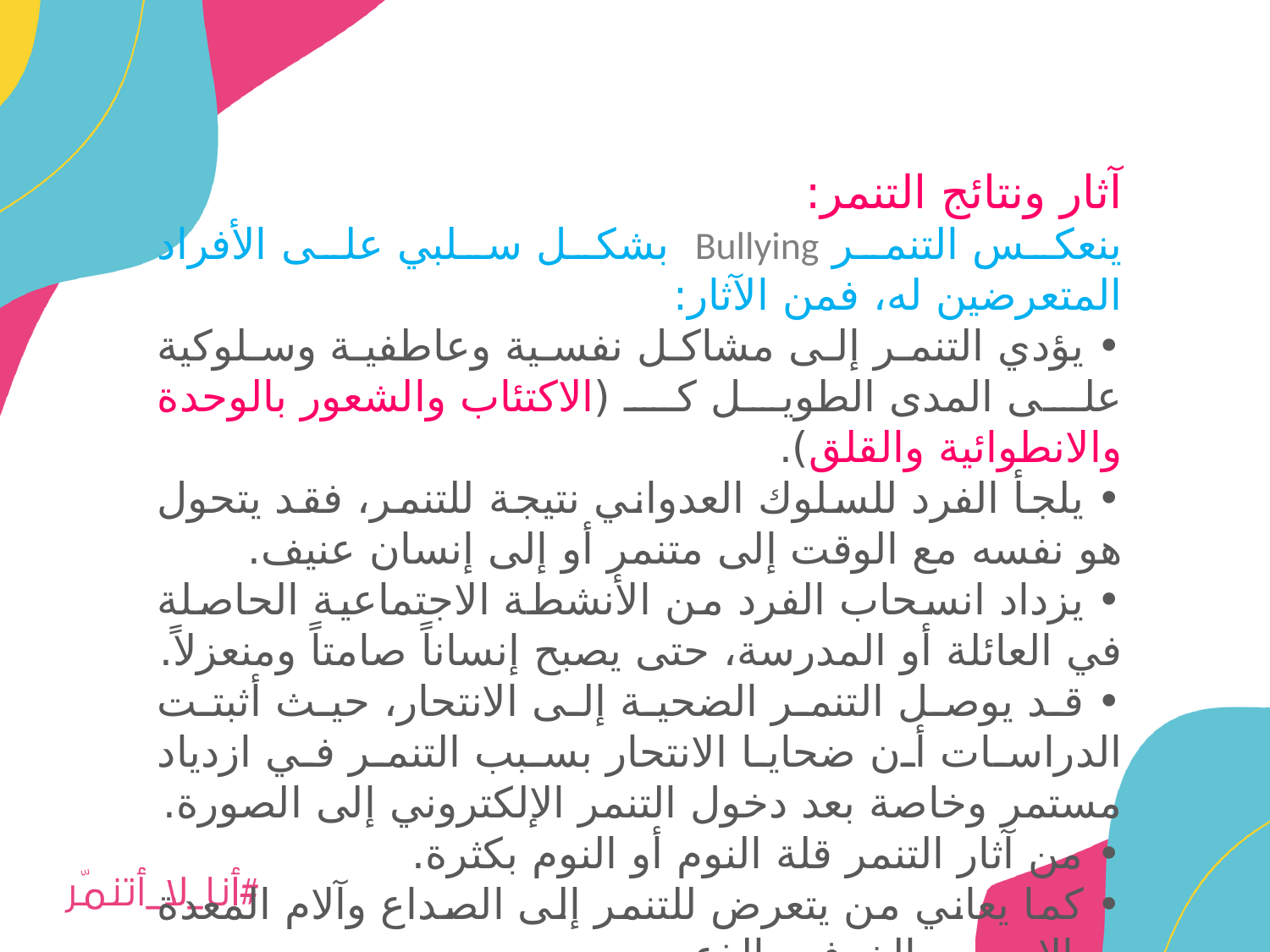

آثار ونتائج التنمر:
ينعكس التنمر Bullying  بشكل سلبي على الأفراد المتعرضين له، فمن الآثار:
• يؤدي التنمر إلى مشاكل نفسية وعاطفية وسلوكية على المدى الطويل كـ (الاكتئاب والشعور بالوحدة والانطوائية والقلق).
• يلجأ الفرد للسلوك العدواني نتيجة للتنمر، فقد يتحول هو نفسه مع الوقت إلى متنمر أو إلى إنسان عنيف.
• يزداد انسحاب الفرد من الأنشطة الاجتماعية الحاصلة في العائلة أو المدرسة، حتى يصبح إنساناً صامتاً ومنعزلاً.
• قد يوصل التنمر الضحية إلى الانتحار، حيث أثبتت الدراسات أن ضحايا الانتحار بسبب التنمر في ازدياد مستمر وخاصة بعد دخول التنمر الإلكتروني إلى الصورة.
• من آثار التنمر قلة النوم أو النوم بكثرة.
• كما يعاني من يتعرض للتنمر إلى الصداع وآلام المعدة وحالات من الخوف والذعر.